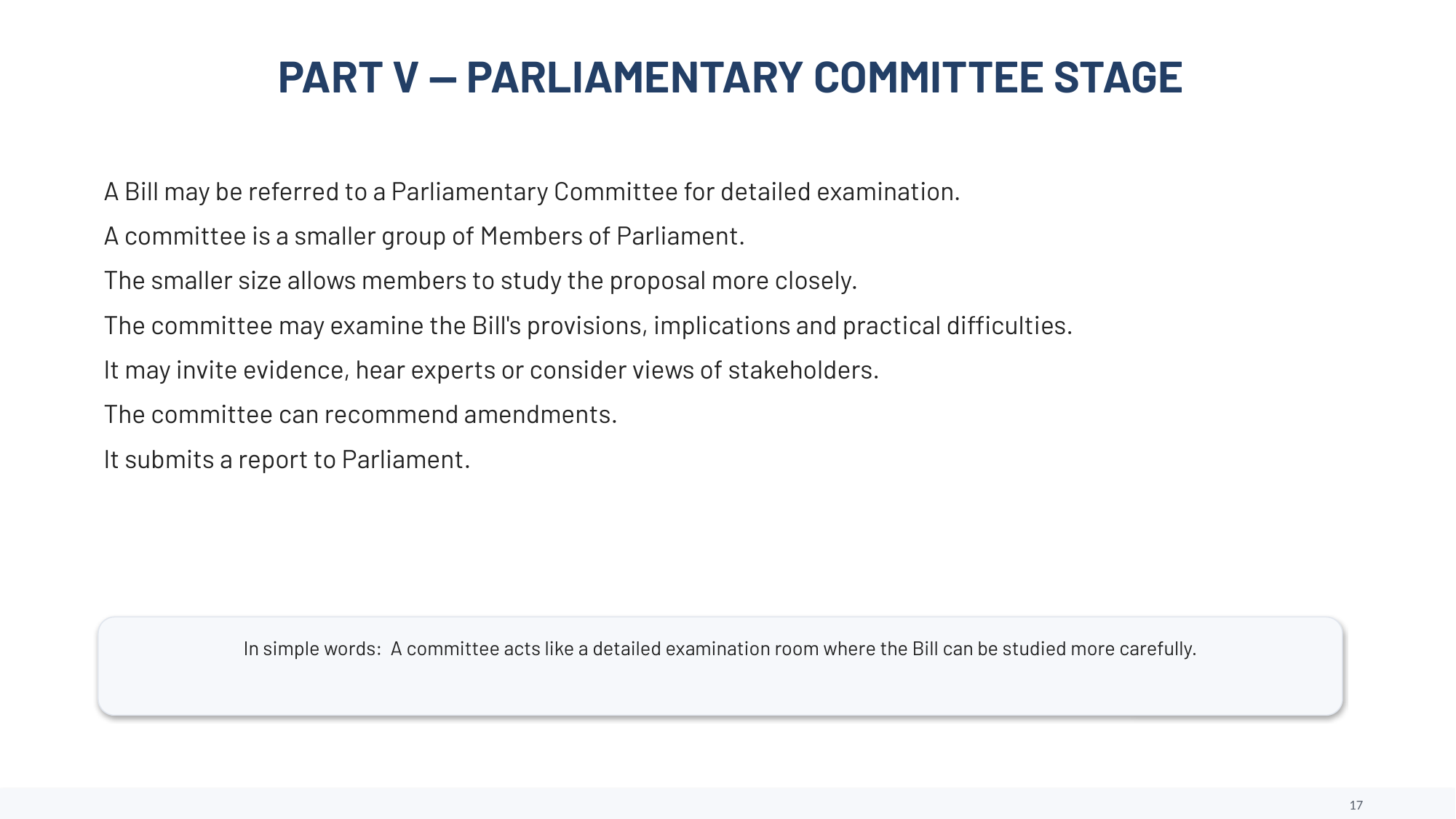

PART V — PARLIAMENTARY COMMITTEE STAGE
A Bill may be referred to a Parliamentary Committee for detailed examination.
A committee is a smaller group of Members of Parliament.
The smaller size allows members to study the proposal more closely.
The committee may examine the Bill's provisions, implications and practical difficulties.
It may invite evidence, hear experts or consider views of stakeholders.
The committee can recommend amendments.
It submits a report to Parliament.

In simple words:  A committee acts like a detailed examination room where the Bill can be studied more carefully.

17